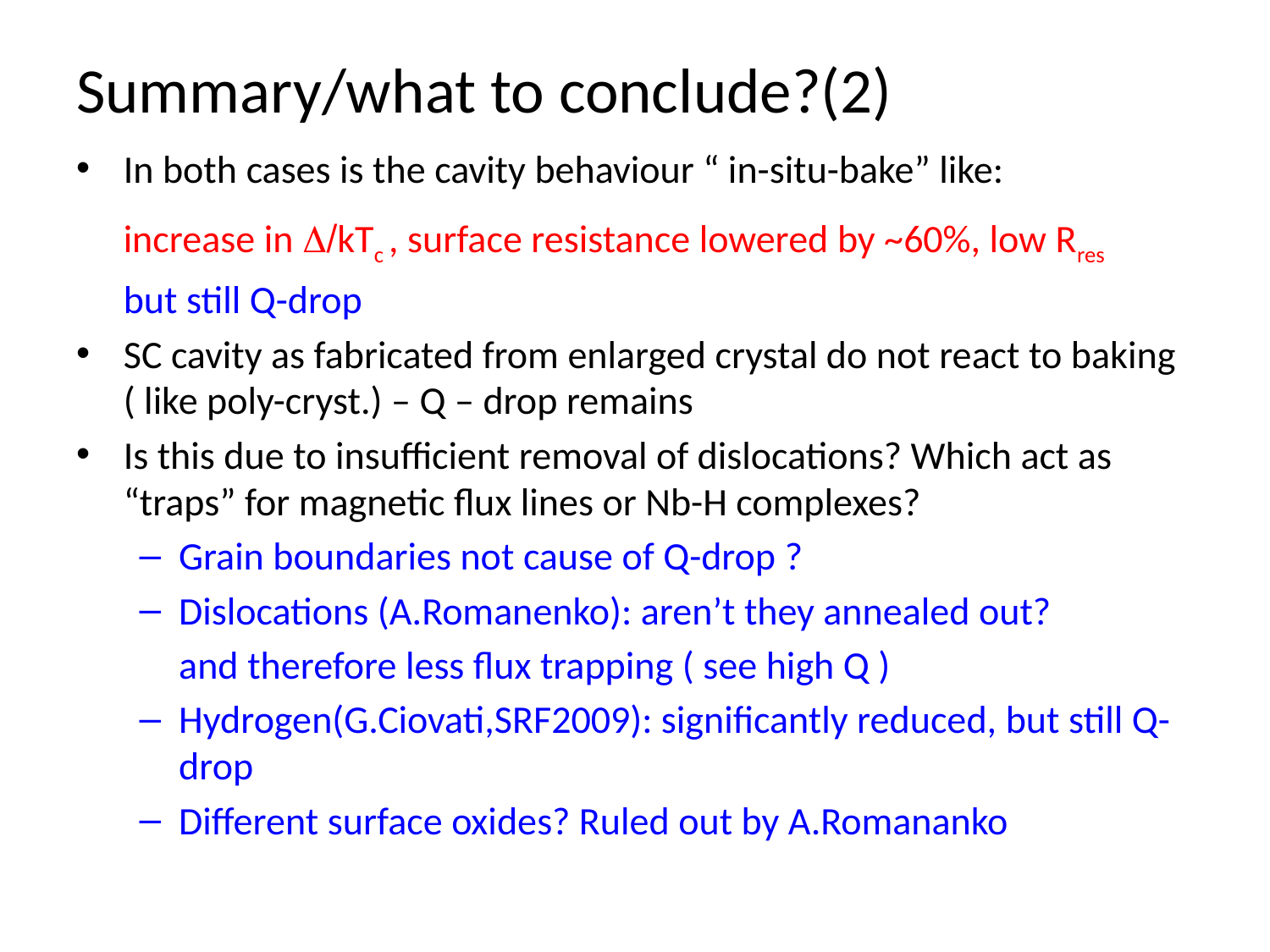

# Summary/what to conclude?(2)
In both cases is the cavity behaviour “ in-situ-bake” like:
	increase in Δ/kTc , surface resistance lowered by ~60%, low Rres
	but still Q-drop
SC cavity as fabricated from enlarged crystal do not react to baking ( like poly-cryst.) – Q – drop remains
Is this due to insufficient removal of dislocations? Which act as “traps” for magnetic flux lines or Nb-H complexes?
Grain boundaries not cause of Q-drop ?
Dislocations (A.Romanenko): aren’t they annealed out?
	and therefore less flux trapping ( see high Q )
Hydrogen(G.Ciovati,SRF2009): significantly reduced, but still Q-drop
Different surface oxides? Ruled out by A.Romananko